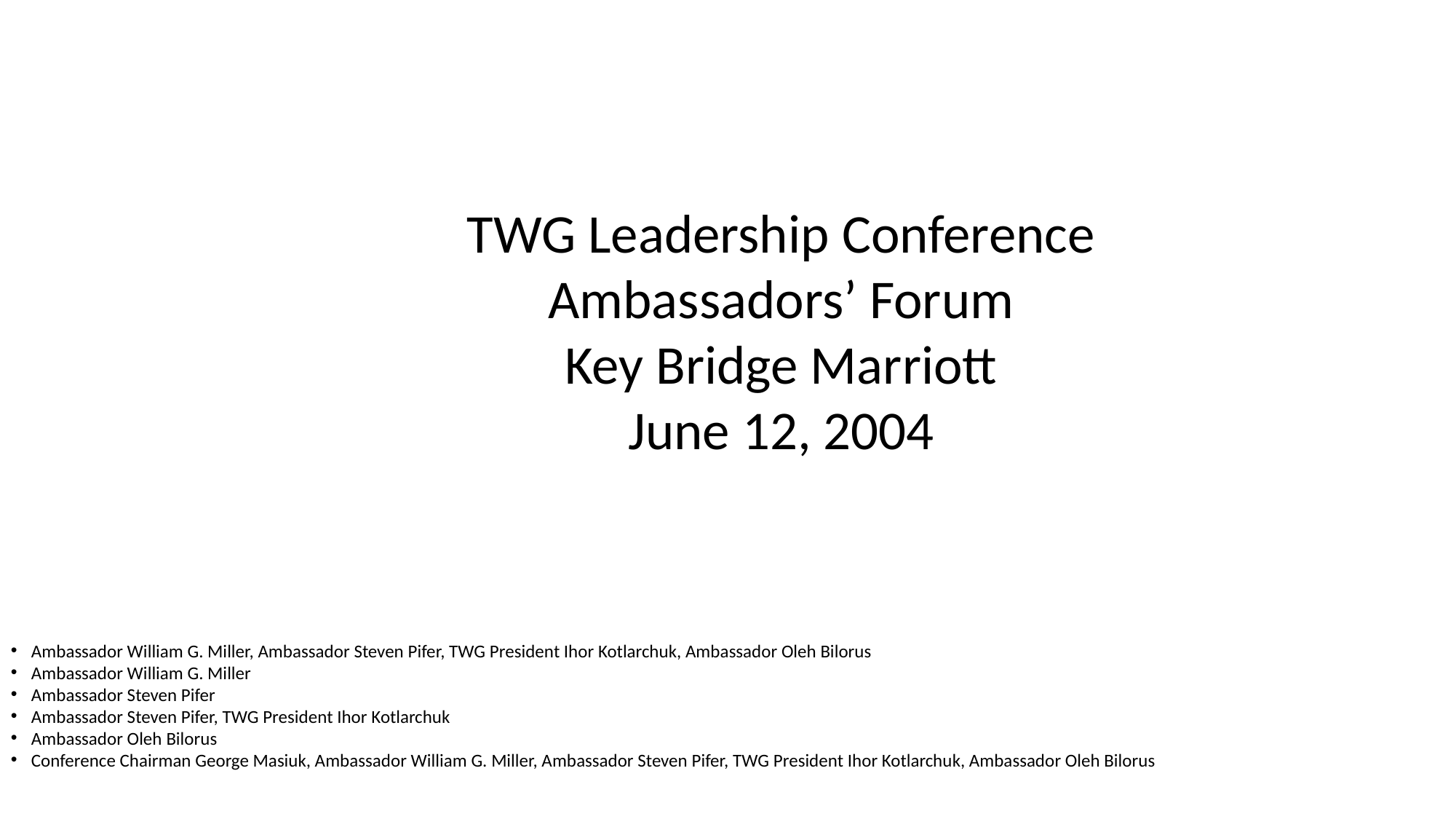

TWG Leadership Conference
Ambassadors’ Forum
Key Bridge Marriott
June 12, 2004
Ambassador William G. Miller, Ambassador Steven Pifer, TWG President Ihor Kotlarchuk, Ambassador Oleh Bilorus
Ambassador William G. Miller
Ambassador Steven Pifer
Ambassador Steven Pifer, TWG President Ihor Kotlarchuk
Ambassador Oleh Bilorus
Conference Chairman George Masiuk, Ambassador William G. Miller, Ambassador Steven Pifer, TWG President Ihor Kotlarchuk, Ambassador Oleh Bilorus